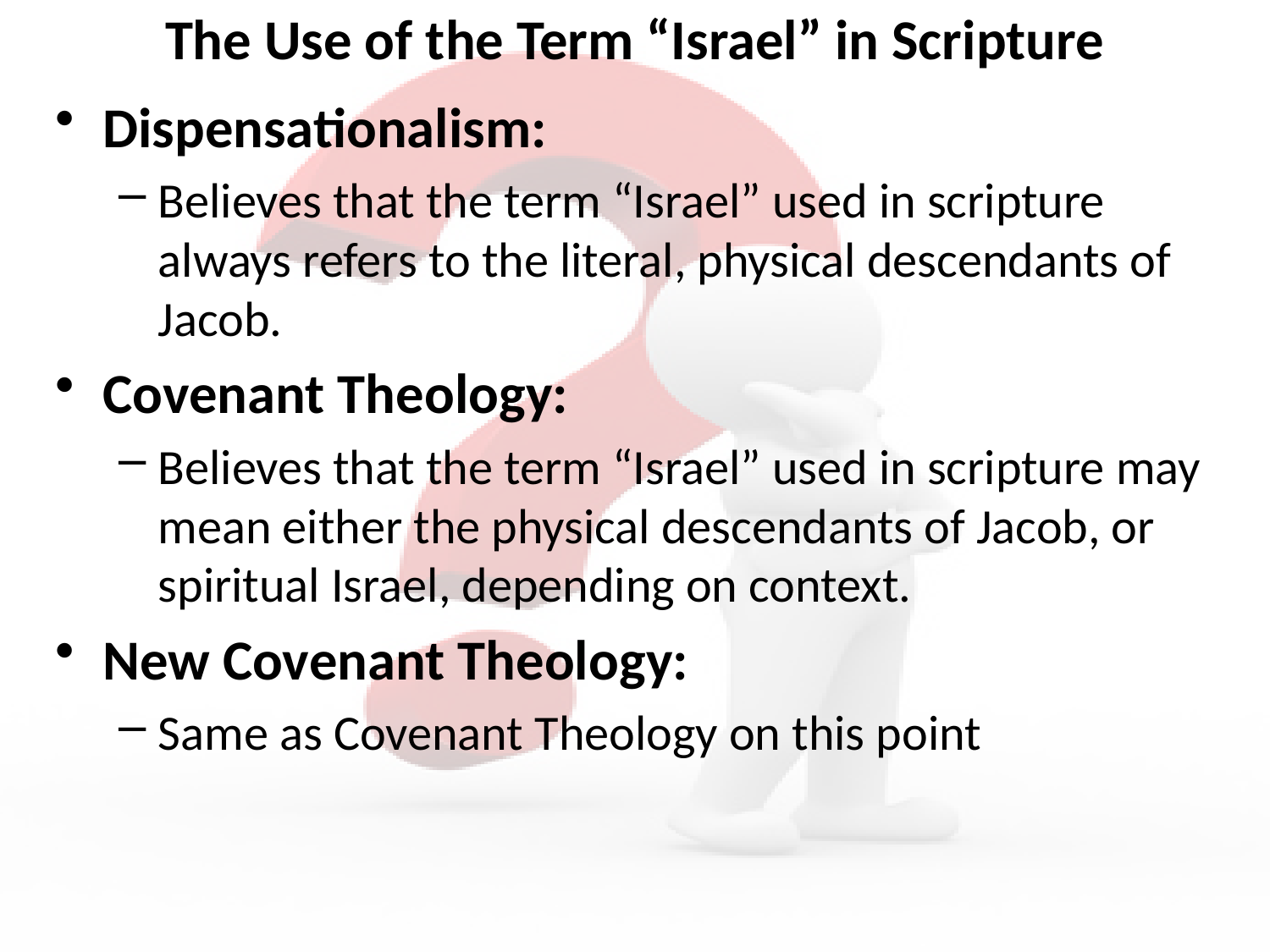

# The Use of the Term “Israel” in Scripture
Dispensationalism:
Believes that the term “Israel” used in scripture always refers to the literal, physical descendants of Jacob.
Covenant Theology:
Believes that the term “Israel” used in scripture may mean either the physical descendants of Jacob, or spiritual Israel, depending on context.
New Covenant Theology:
Same as Covenant Theology on this point